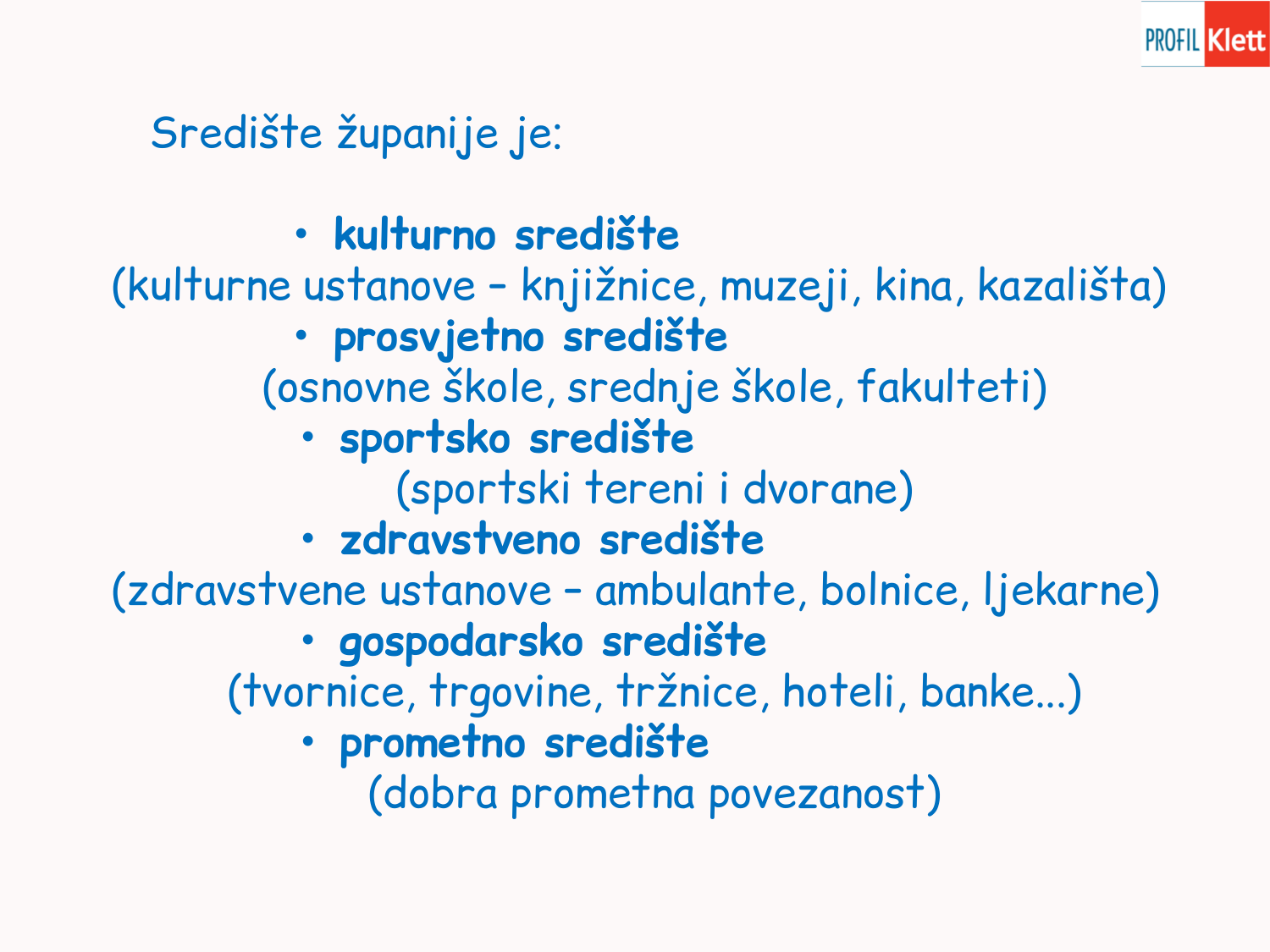

Središte županije je:

              • kulturno središte
(kulturne ustanove – knjižnice, muzeji, kina, kazališta)
              • prosvjetno središte
(osnovne škole, srednje škole, fakulteti)
          • sportsko središte
(sportski tereni i dvorane)
          • zdravstveno središte
(zdravstvene ustanove – ambulante, bolnice, ljekarne)
          • gospodarsko središte
(tvornice, trgovine, tržnice, hoteli, banke...)
          • prometno središte
(dobra prometna povezanost)